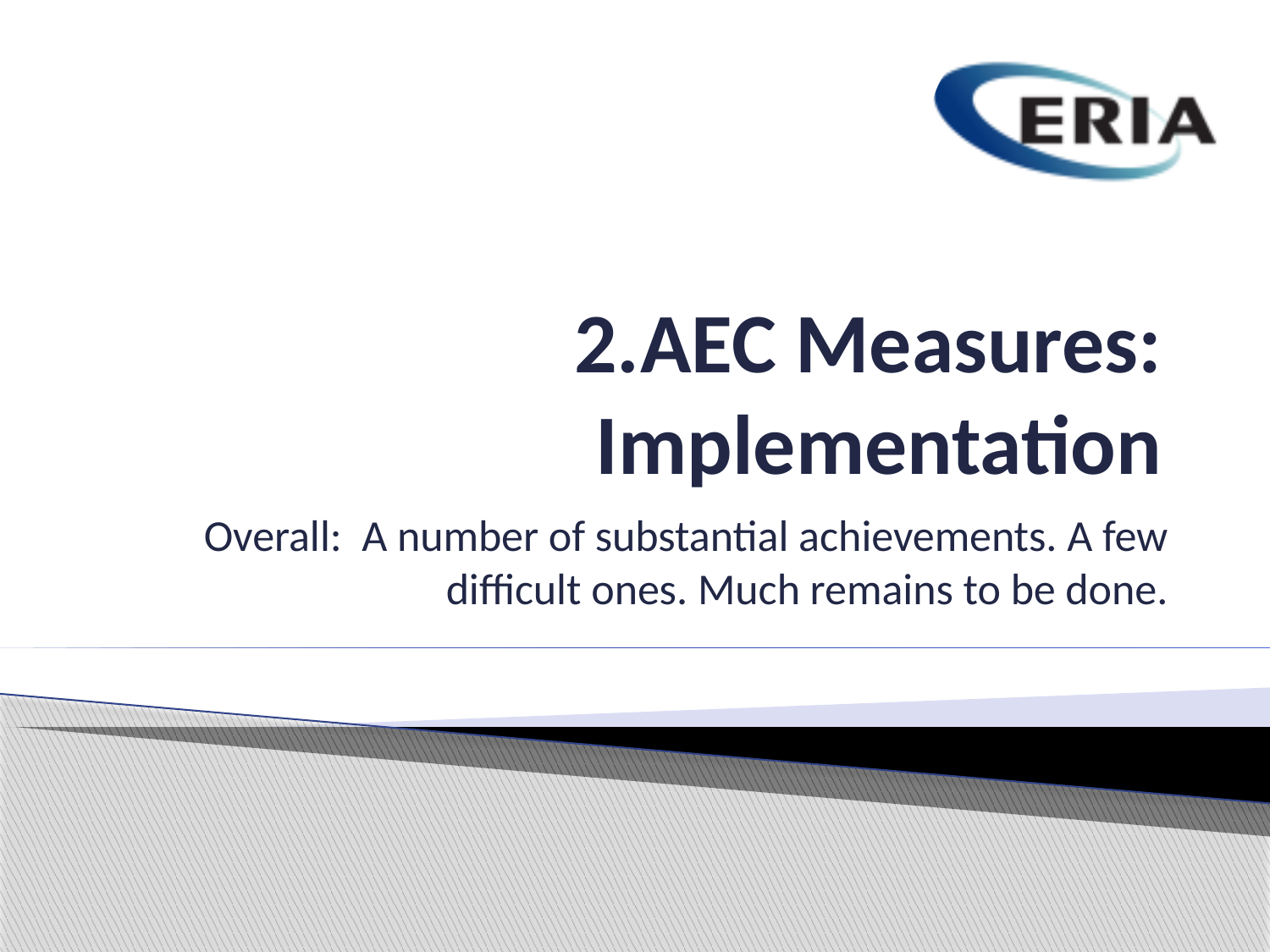

# 2.AEC Measures: Implementation
Overall:  A number of substantial achievements. A few difficult ones. Much remains to be done.